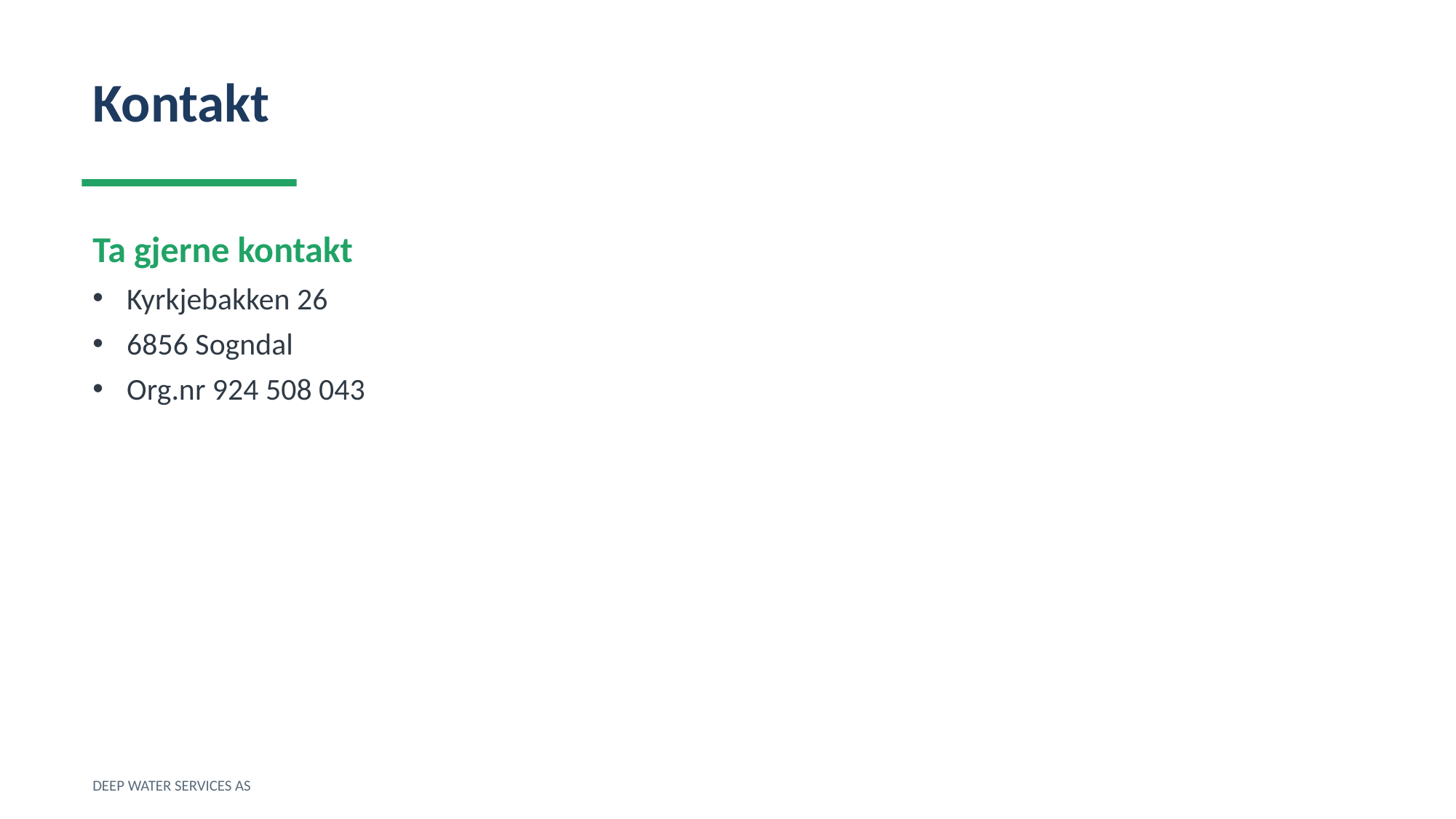

Kontakt

Ta gjerne kontakt
Kyrkjebakken 26
6856 Sogndal
Org.nr 924 508 043
DEEP WATER SERVICES AS